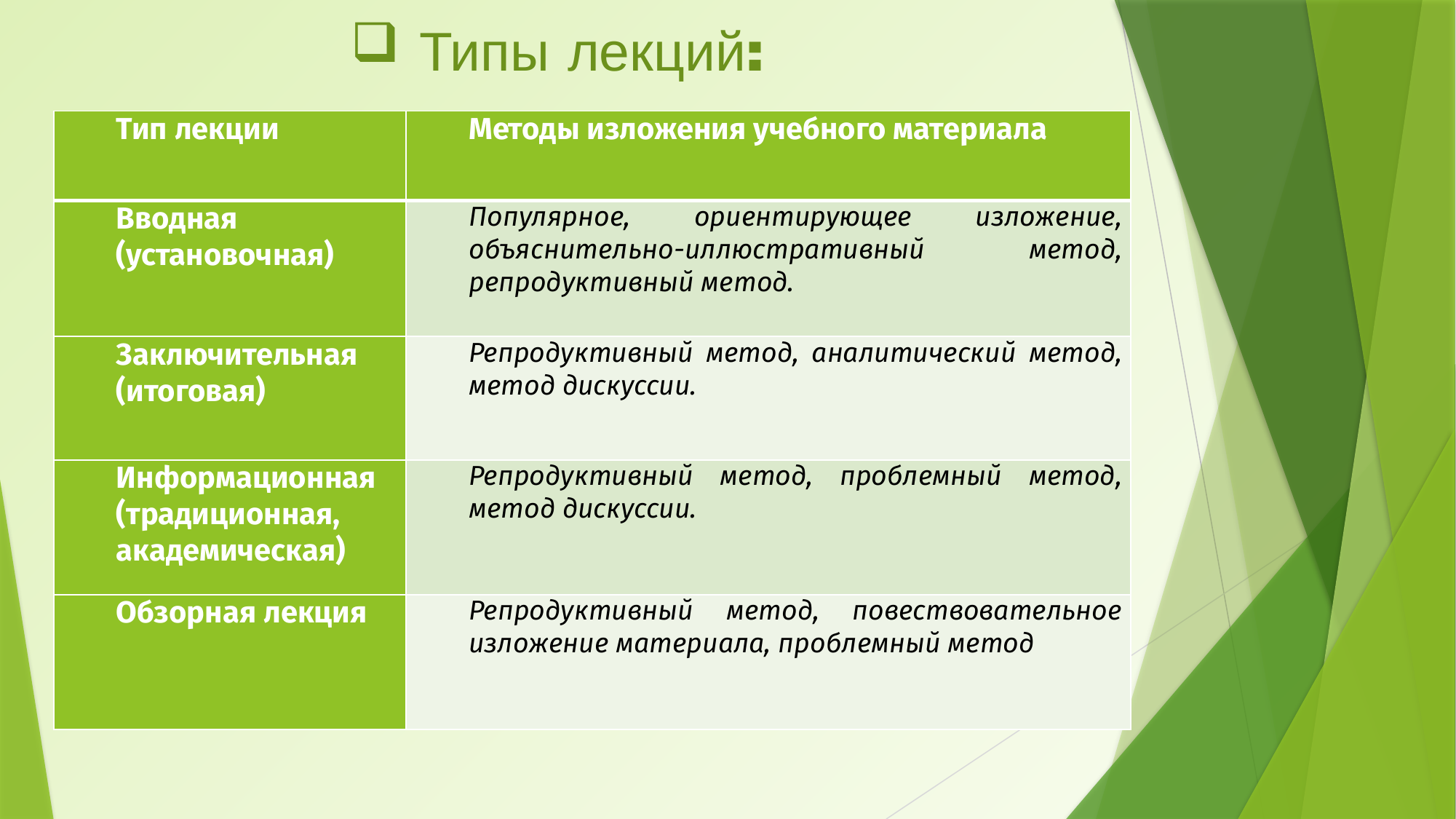

# Типы лекций:
| Тип лекции | Методы изложения учебного материала |
| --- | --- |
| Вводная (установочная) | Популярное, ориентирующее изложение, объяснительно-иллюстративный метод, репродуктивный метод. |
| Заключительная (итоговая) | Репродуктивный метод, аналитический метод, метод дискуссии. |
| Информационная (традиционная, академическая) | Репродуктивный метод, проблемный метод, метод дискуссии. |
| Обзорная лекция | Репродуктивный метод, повествовательное изложение материала, проблемный метод |